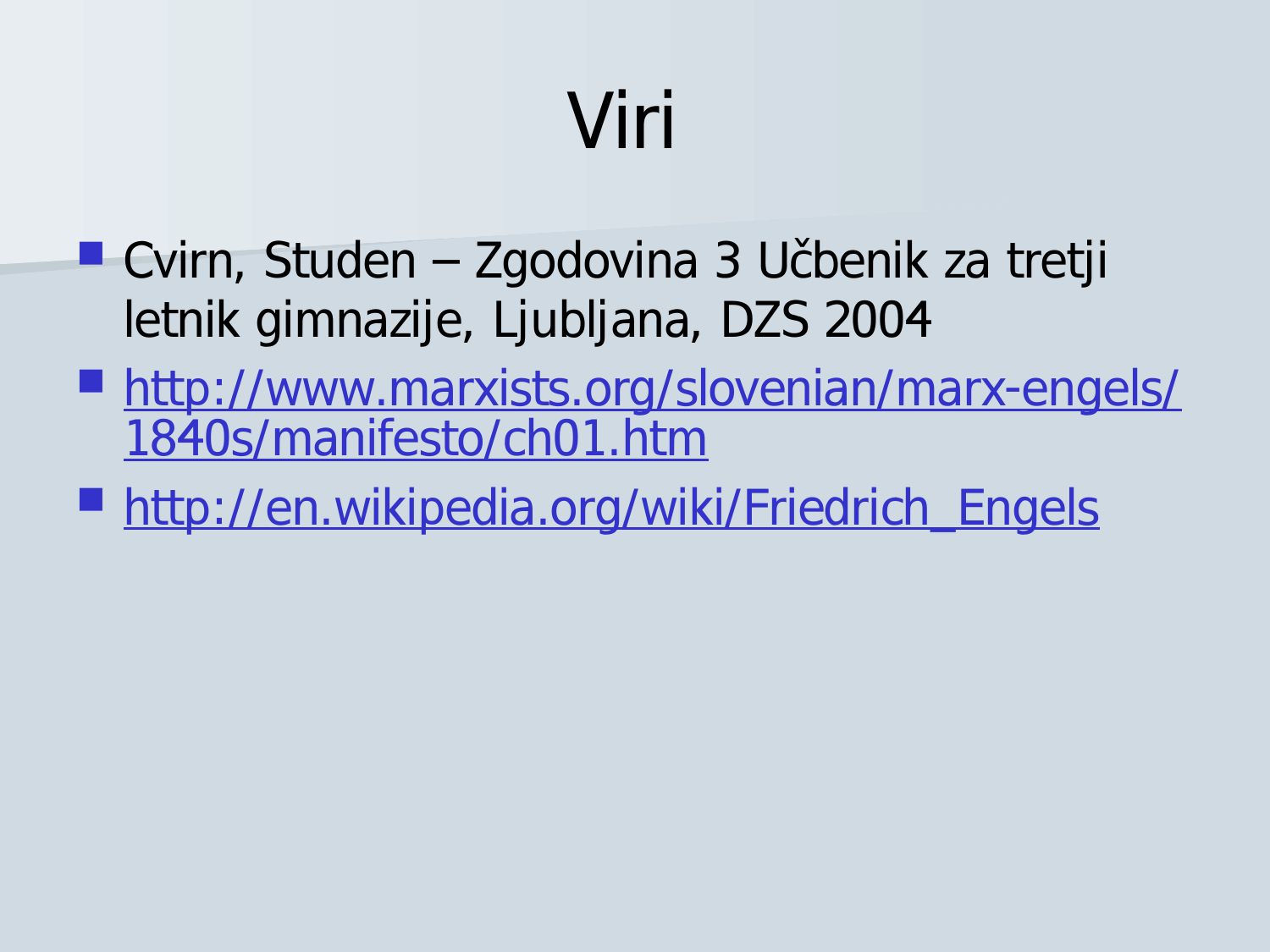

# Viri
Cvirn, Studen – Zgodovina 3 Učbenik za tretji letnik gimnazije, Ljubljana, DZS 2004
http://www.marxists.org/slovenian/marx-engels/1840s/manifesto/ch01.htm
http://en.wikipedia.org/wiki/Friedrich_Engels